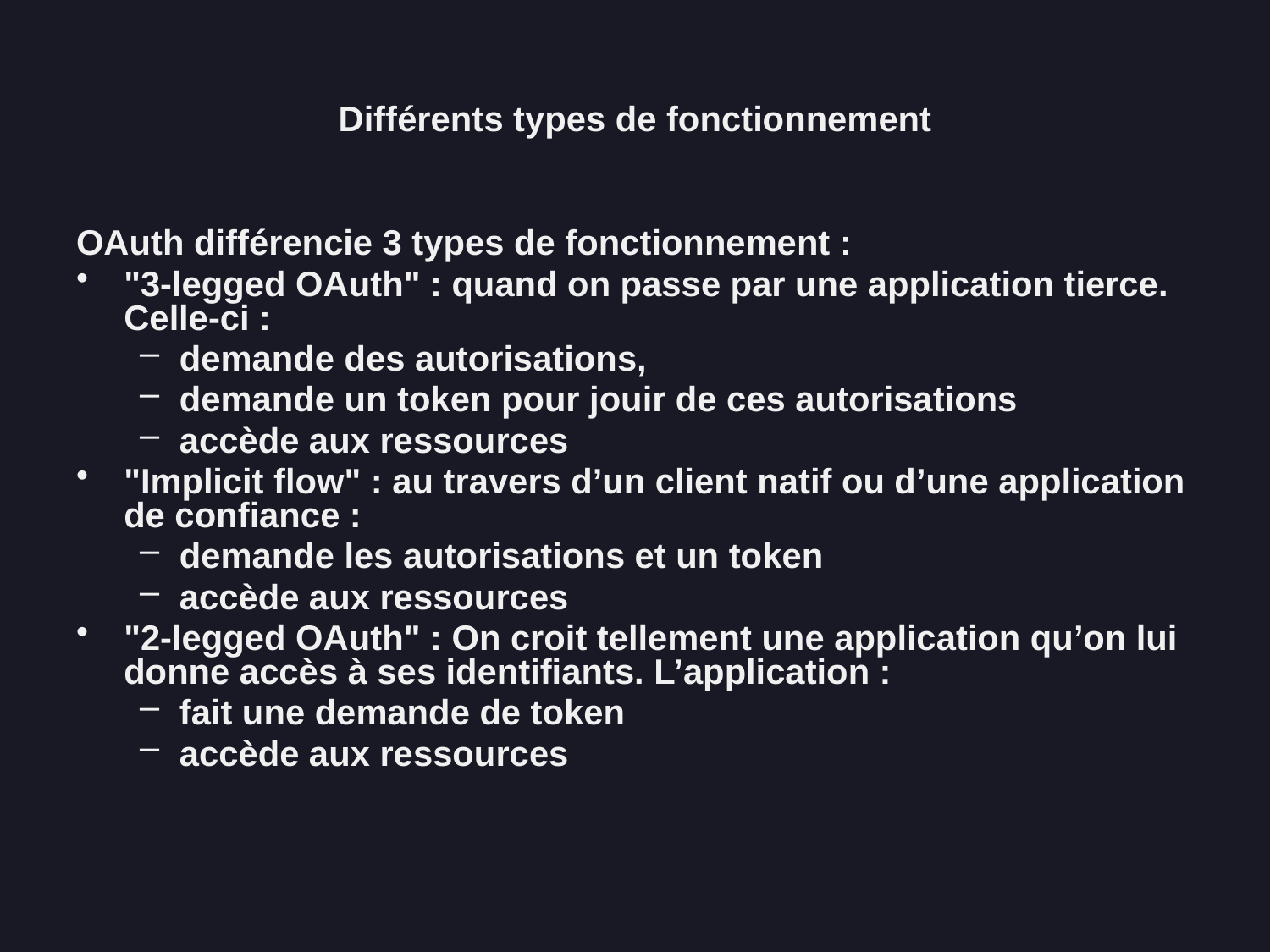

# Différents types de fonctionnement
OAuth différencie 3 types de fonctionnement :
"3-legged OAuth" : quand on passe par une application tierce. Celle-ci :
demande des autorisations,
demande un token pour jouir de ces autorisations
accède aux ressources
"Implicit flow" : au travers d’un client natif ou d’une application de confiance :
demande les autorisations et un token
accède aux ressources
"2-legged OAuth" : On croit tellement une application qu’on lui donne accès à ses identifiants. L’application :
fait une demande de token
accède aux ressources